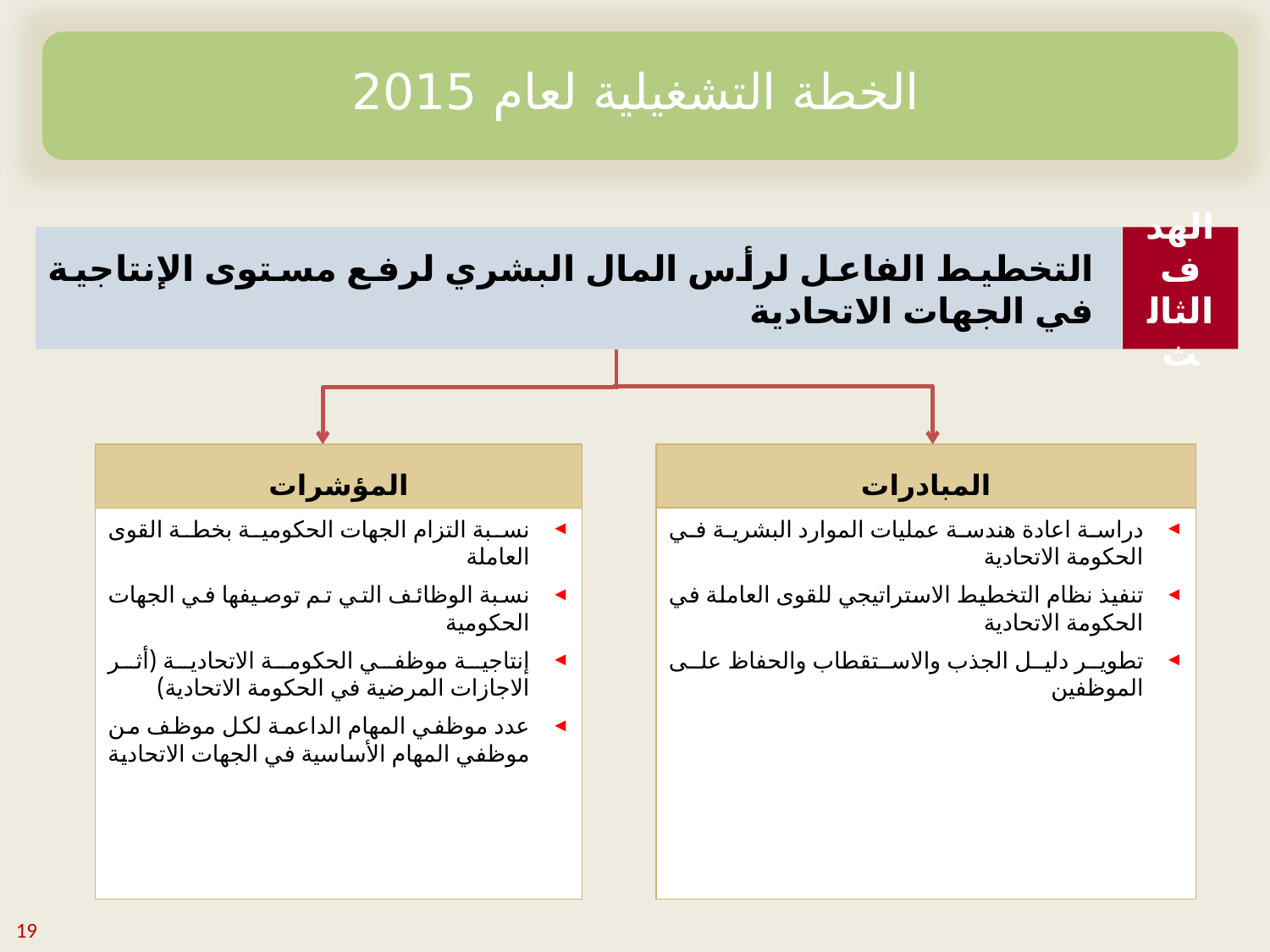

الخطة التشغيلية لعام 2015
الهدف الثالث
التخطيط الفاعل لرأس المال البشري لرفع مستوى الإنتاجية في الجهات الاتحادية
المبادرات
دراسة اعادة هندسة عمليات الموارد البشرية في الحكومة الاتحادية
تنفيذ نظام التخطيط الاستراتيجي للقوى العاملة في الحكومة الاتحادية
تطوير دليل الجذب والاستقطاب والحفاظ على الموظفين

المؤشرات
نسبة التزام الجهات الحكومية بخطة القوى العاملة
نسبة الوظائف التي تم توصيفها في الجهات الحكومية
إنتاجية موظفي الحكومة الاتحادية (أثر الاجازات المرضية في الحكومة الاتحادية)
عدد موظفي المهام الداعمة لكل موظف من موظفي المهام الأساسية في الجهات الاتحادية
19